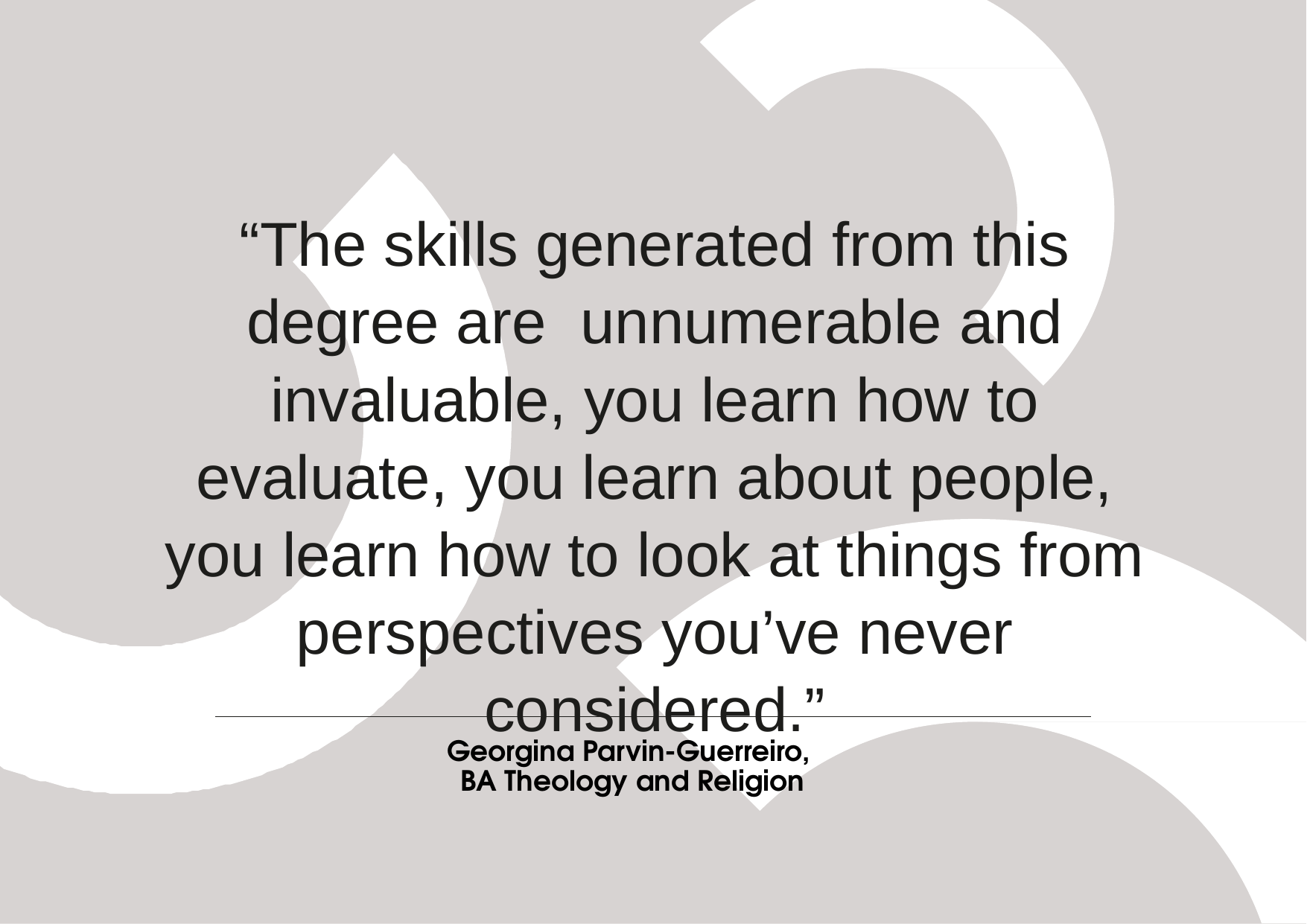

# “The skills generated from this degree are  unnumerable and invaluable, you learn how to evaluate, you learn about people, you learn how to look at things from perspectives you’ve never considered.”
Georgina Parvin-Guerreiro,
BA Theology and Religion